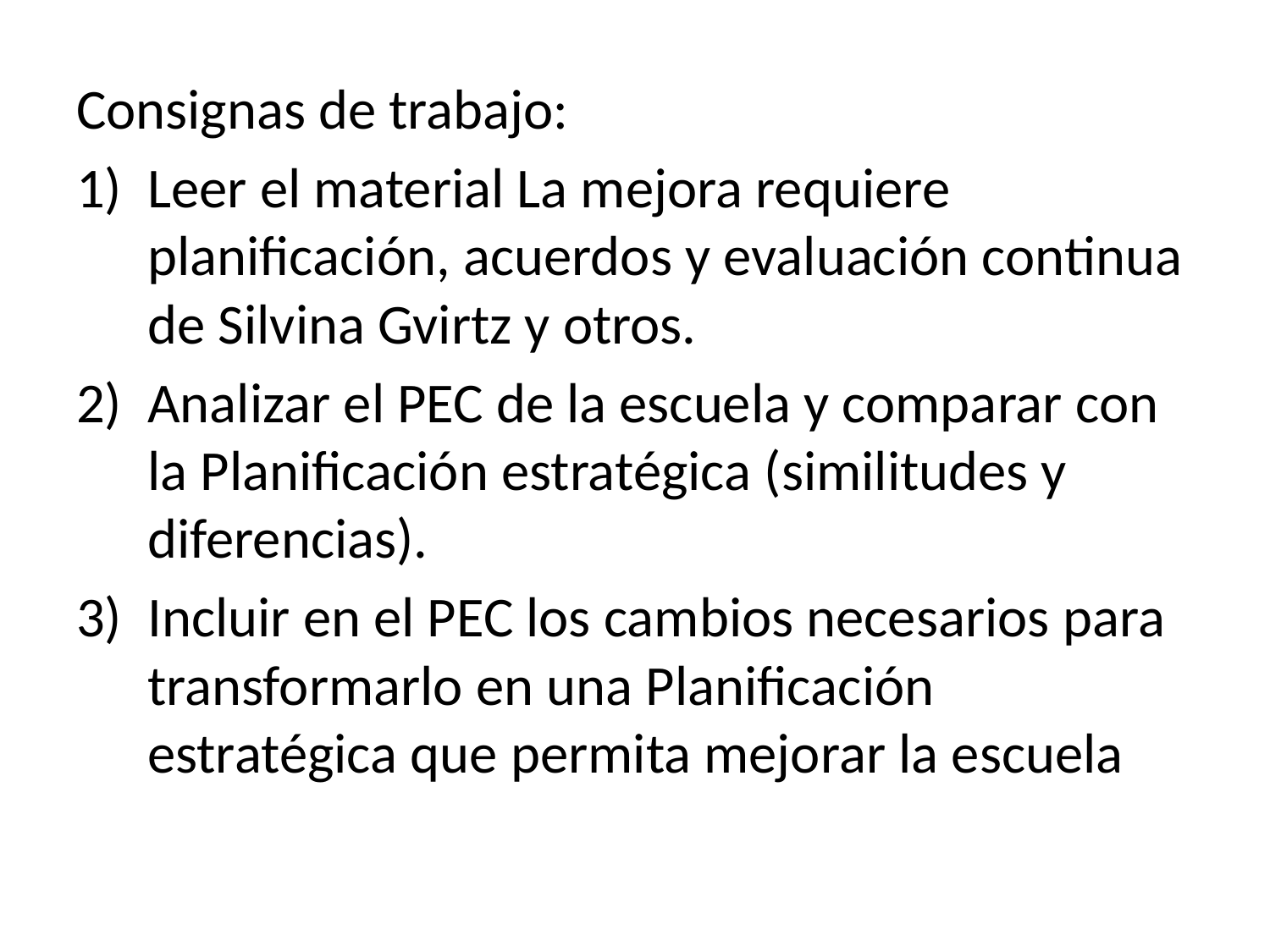

Consignas de trabajo:
Leer el material La mejora requiere planificación, acuerdos y evaluación continua de Silvina Gvirtz y otros.
Analizar el PEC de la escuela y comparar con la Planificación estratégica (similitudes y diferencias).
Incluir en el PEC los cambios necesarios para transformarlo en una Planificación estratégica que permita mejorar la escuela